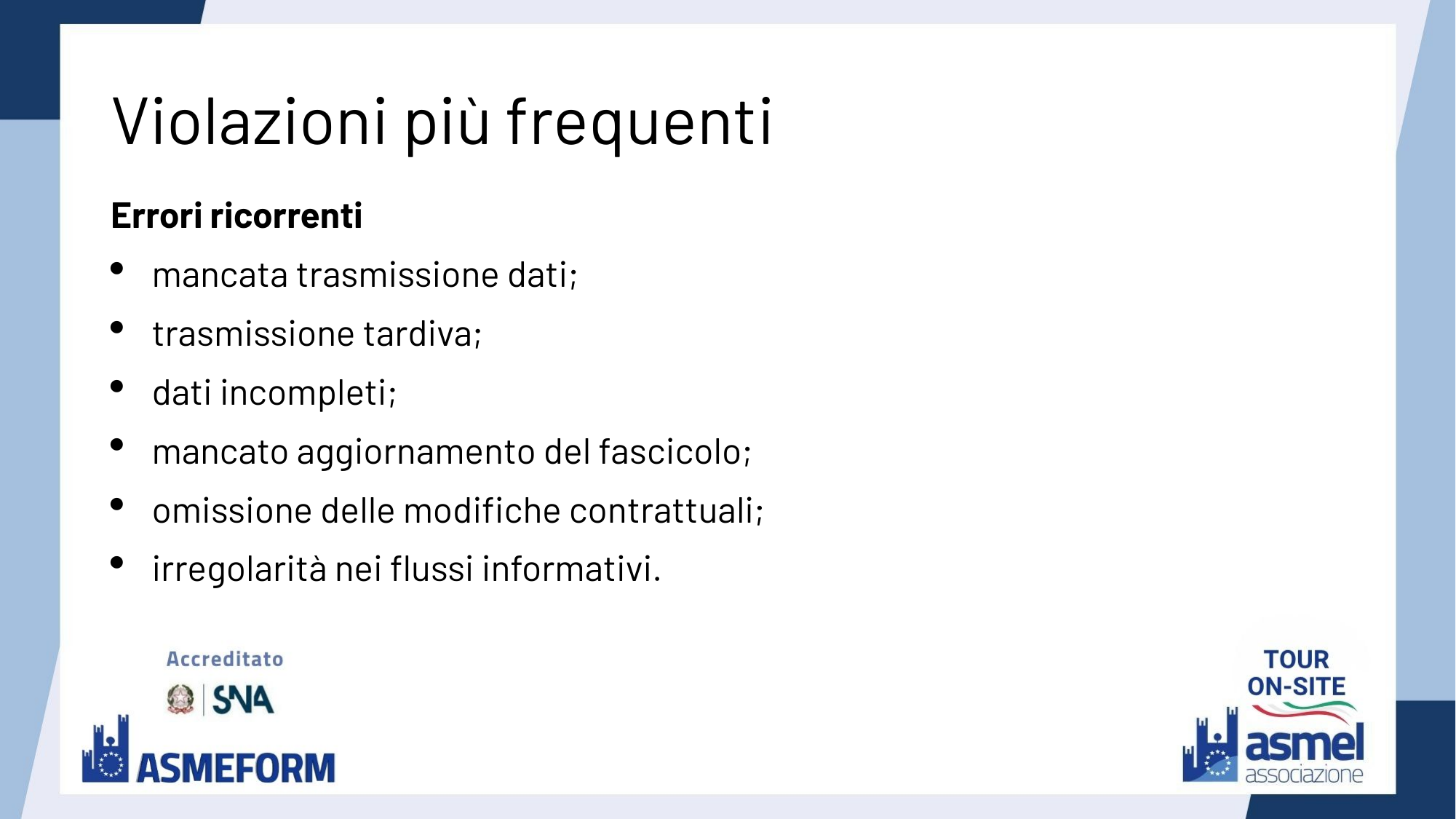

# Violazioni più frequenti
Errori ricorrenti
mancata trasmissione dati;
trasmissione tardiva;
dati incompleti;
mancato aggiornamento del fascicolo;
omissione delle modifiche contrattuali;
irregolarità nei flussi informativi.